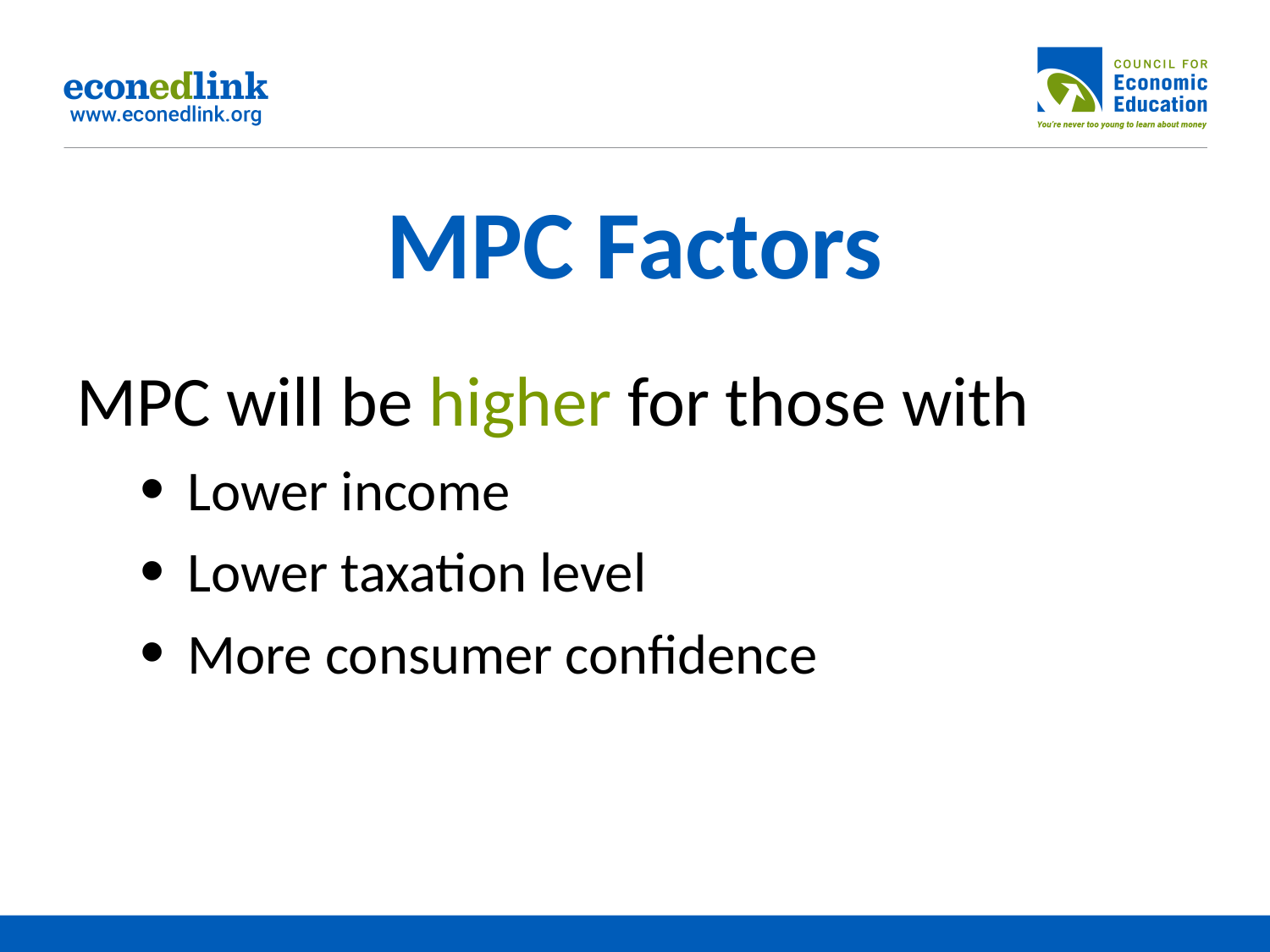

# MPC Factors
MPC will be higher for those with
Lower income
Lower taxation level
More consumer confidence